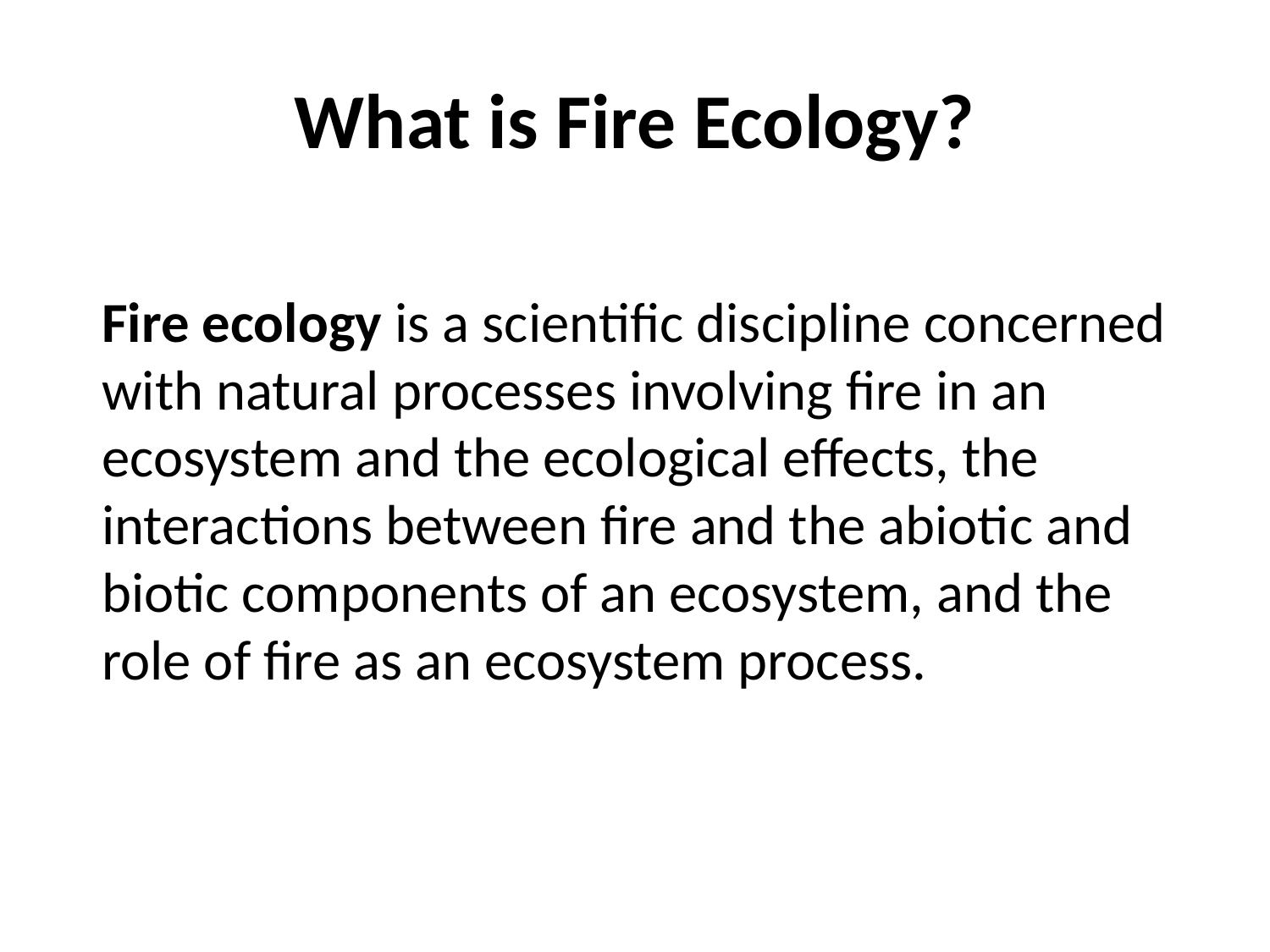

# What is Fire Ecology?

Fire ecology is a scientific discipline concerned with natural processes involving fire in an ecosystem and the ecological effects, the interactions between fire and the abiotic and biotic components of an ecosystem, and the role of fire as an ecosystem process.